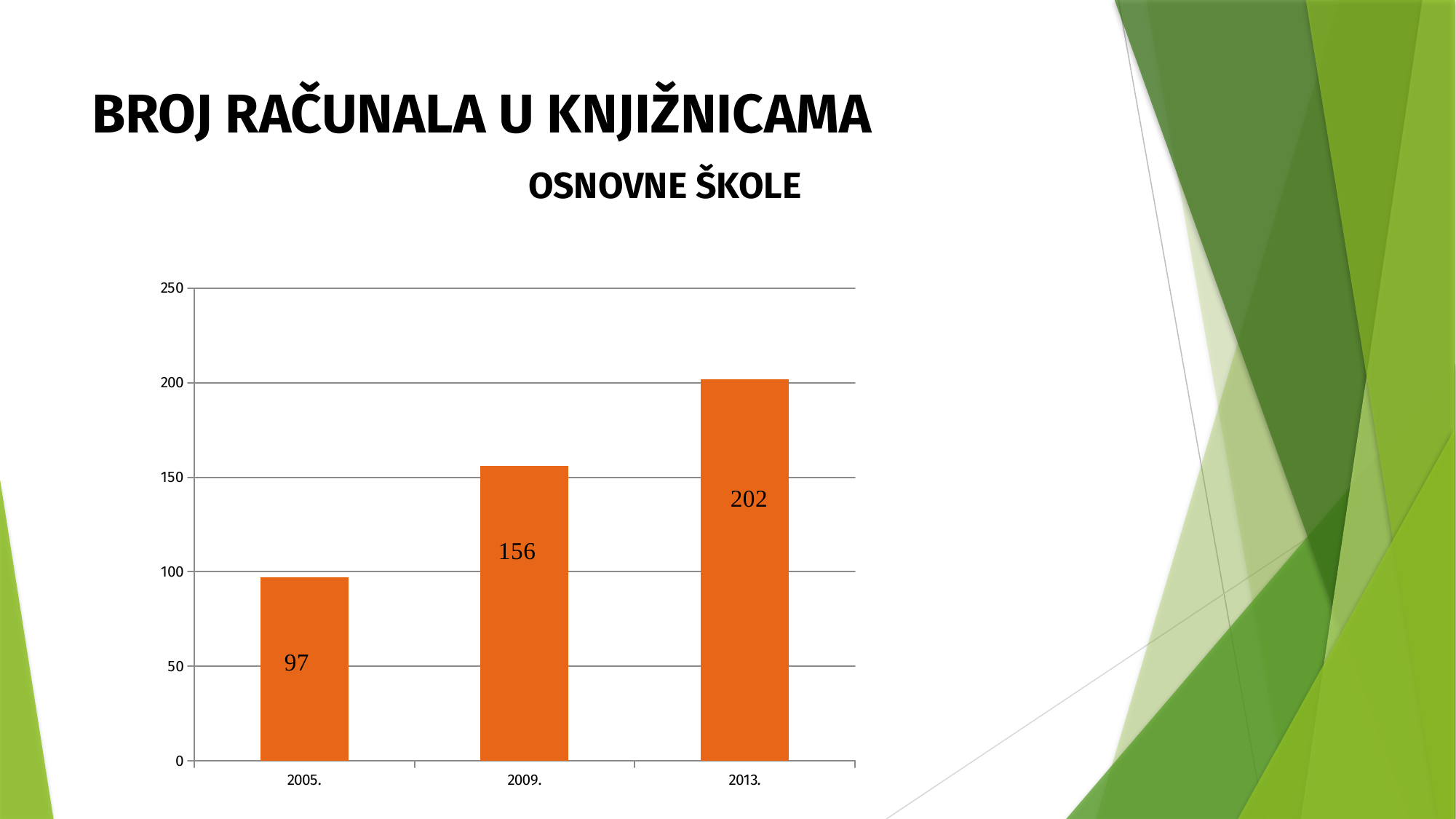

# BROJ RAČUNALA U KNJIŽNICAMA OSNOVNE ŠKOLE

### Chart

| Category |  |
|---|---|
| 2005. | 97.0 |
| 2009. | 156.0 |
| 2013. | 202.0 |